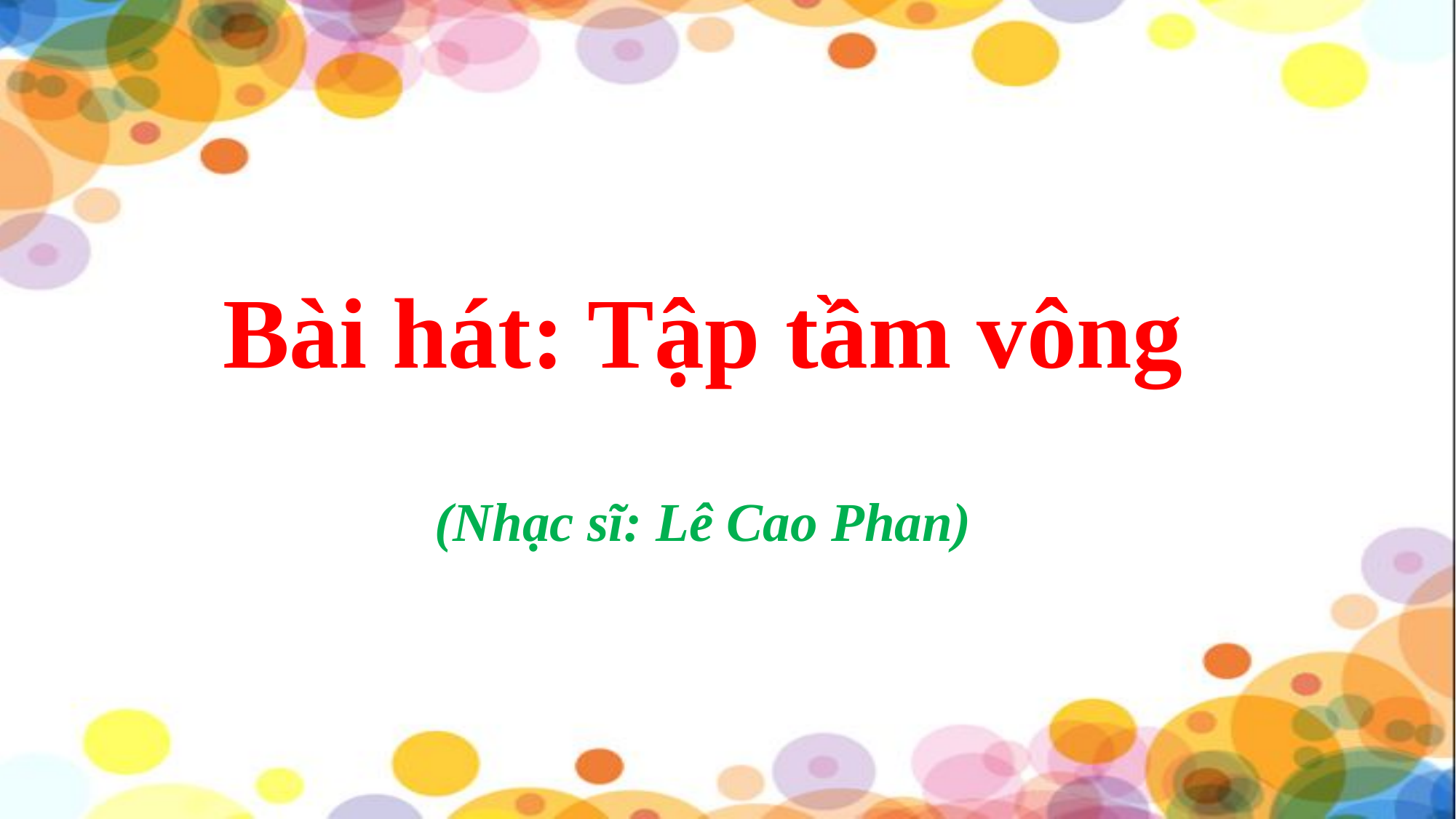

Bài hát: Tập tầm vông
(Nhạc sĩ: Lê Cao Phan)